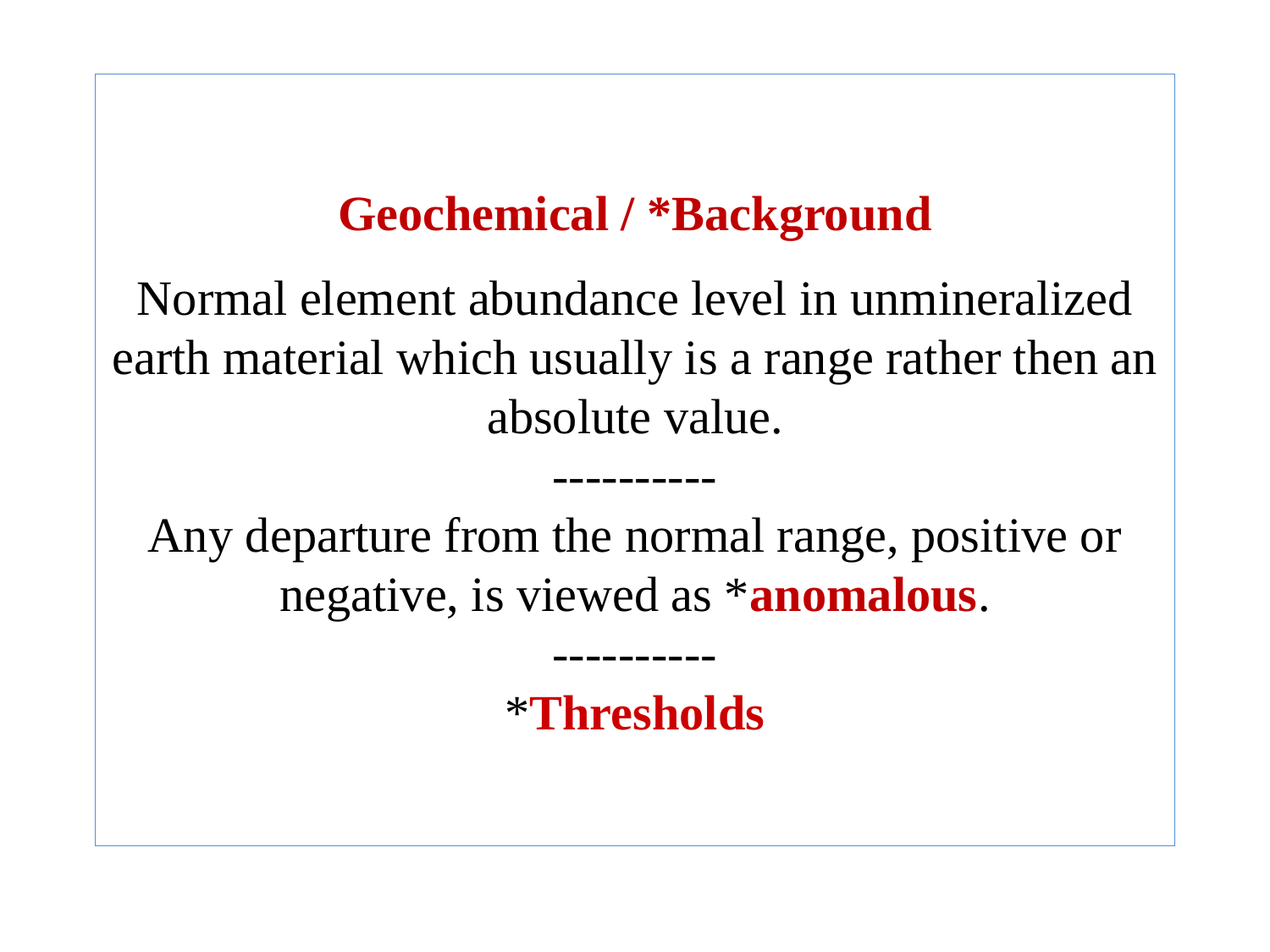

# Geochemical / *Background Normal element abundance level in unmineralized earth material which usually is a range rather then an absolute value. ---------- Any departure from the normal range, positive or negative, is viewed as *anomalous. ---------- *Thresholds